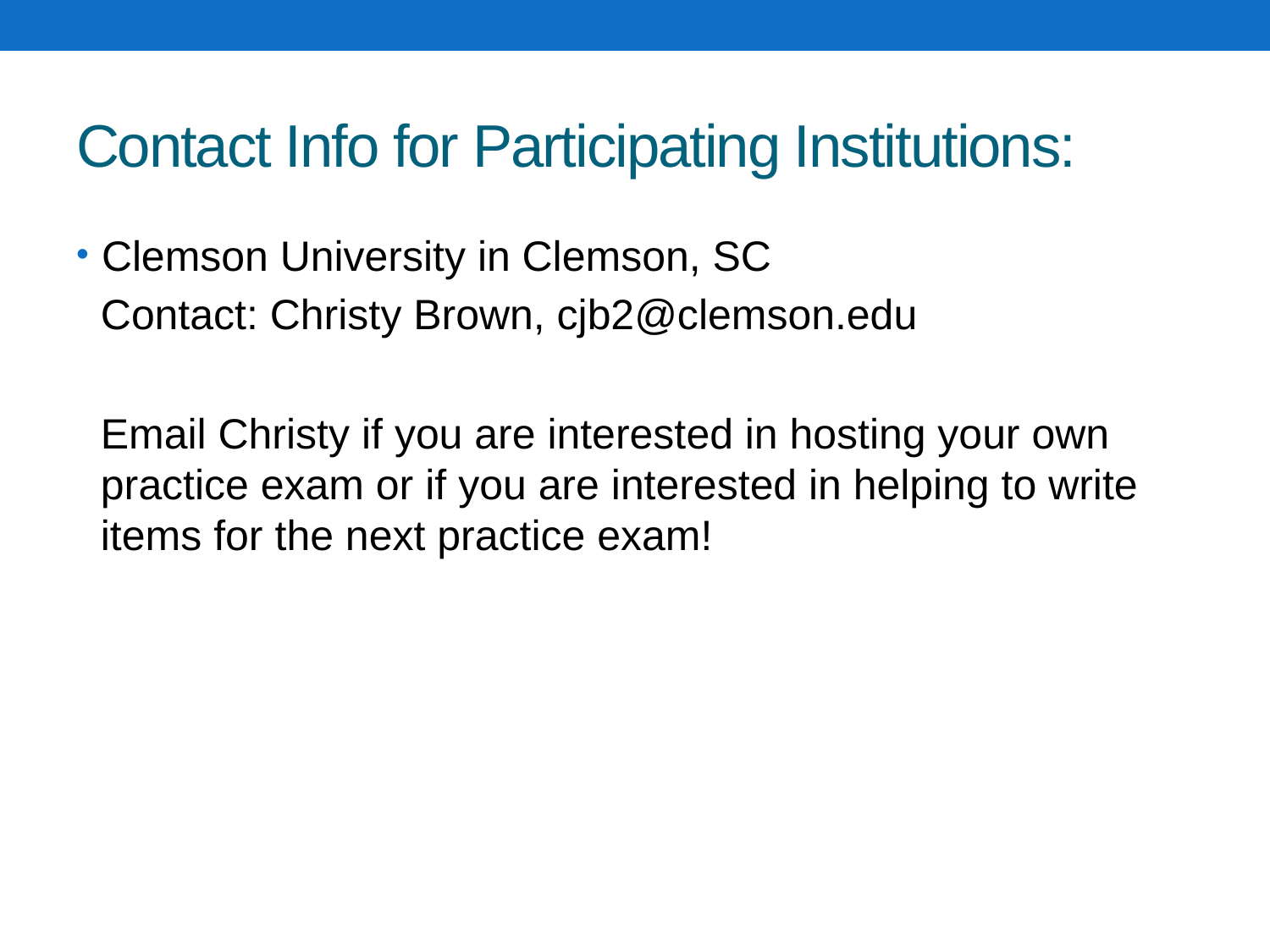

# Contact Info for Participating Institutions:
Clemson University in Clemson, SC
Contact: Christy Brown, cjb2@clemson.edu

Email Christy if you are interested in hosting your own practice exam or if you are interested in helping to write items for the next practice exam!